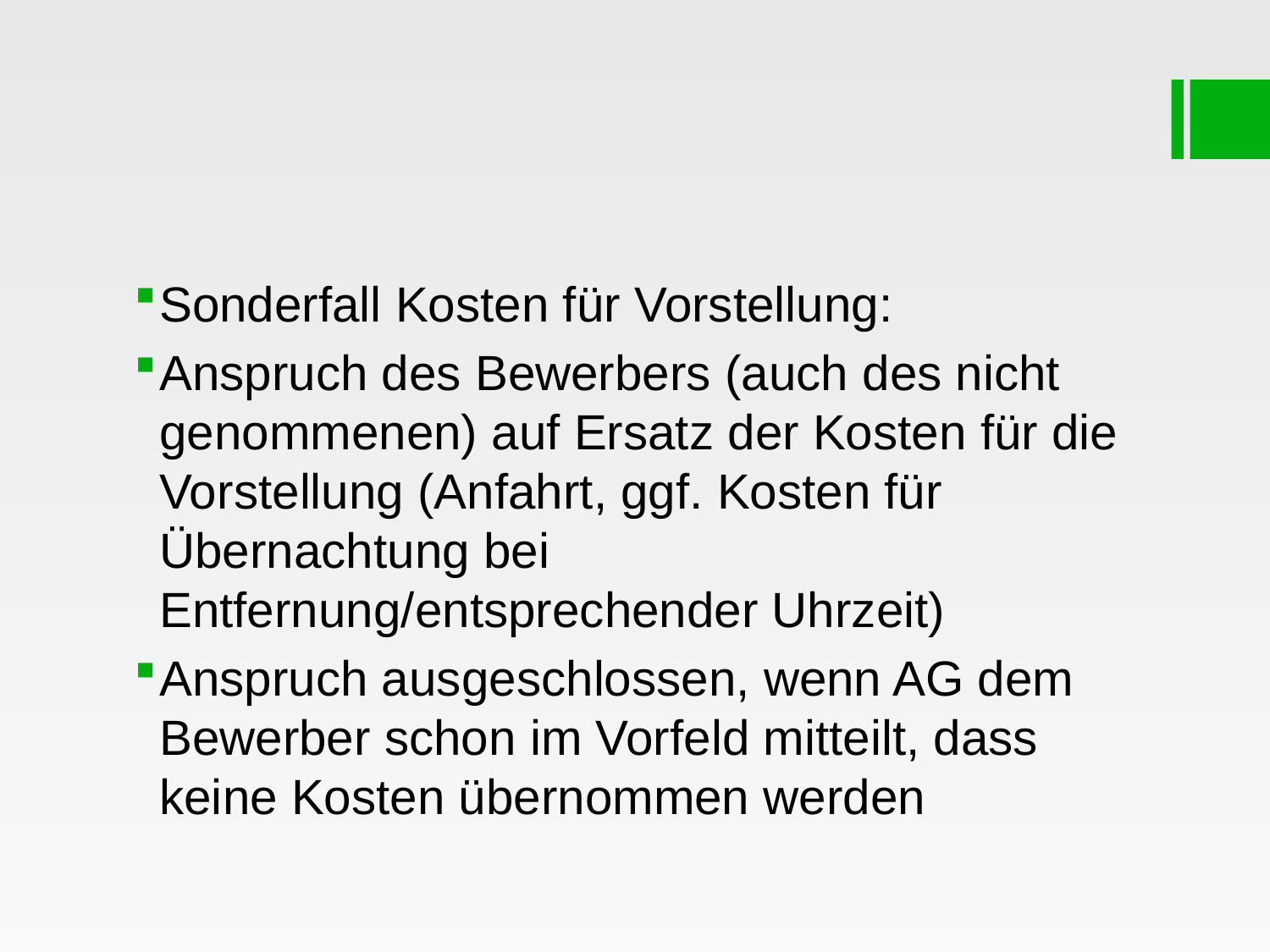

#
Sonderfall Kosten für Vorstellung:
Anspruch des Bewerbers (auch des nicht genommenen) auf Ersatz der Kosten für die Vorstellung (Anfahrt, ggf. Kosten für Übernachtung bei Entfernung/entsprechender Uhrzeit)
Anspruch ausgeschlossen, wenn AG dem Bewerber schon im Vorfeld mitteilt, dass keine Kosten übernommen werden